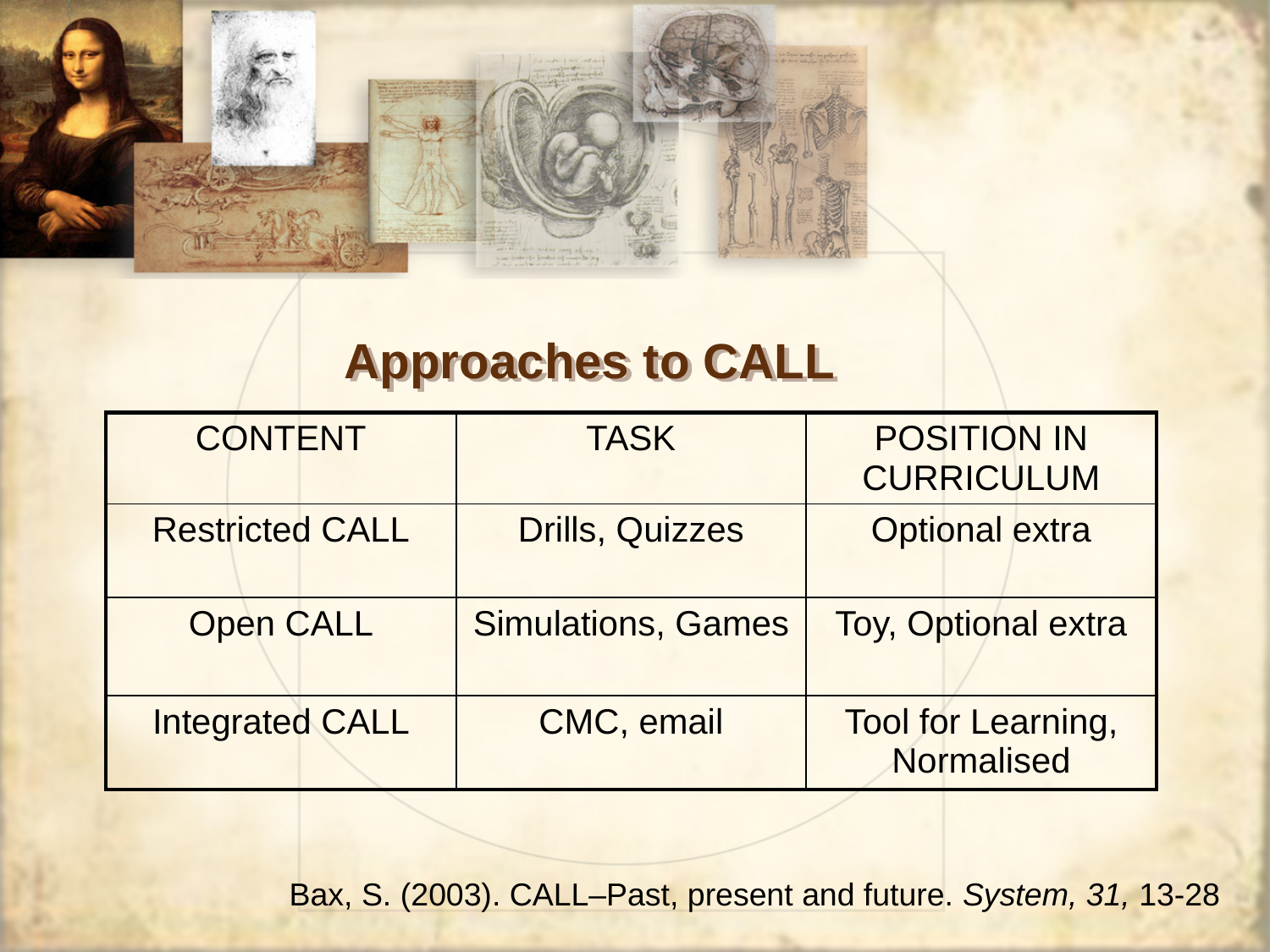

# Approaches to CALL
| CONTENT | TASK | POSITION IN CURRICULUM |
| --- | --- | --- |
| Restricted CALL | Drills, Quizzes | Optional extra |
| Open CALL | Simulations, Games | Toy, Optional extra |
| Integrated CALL | CMC, email | Tool for Learning, Normalised |
Bax, S. (2003). CALL–Past, present and future. System, 31, 13-28